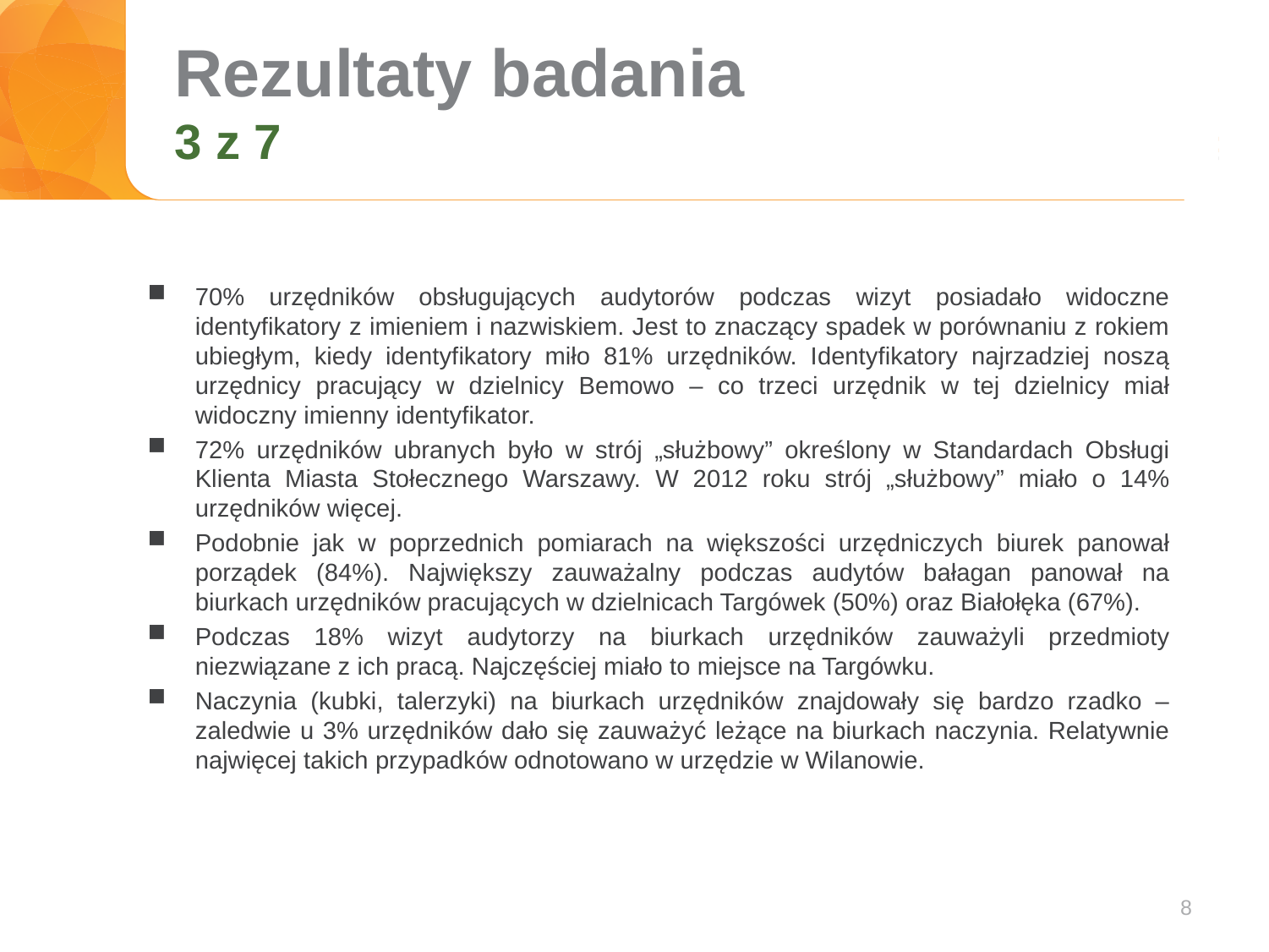

# Rezultaty badania 3 z 7
70% urzędników obsługujących audytorów podczas wizyt posiadało widoczne identyfikatory z imieniem i nazwiskiem. Jest to znaczący spadek w porównaniu z rokiem ubiegłym, kiedy identyfikatory miło 81% urzędników. Identyfikatory najrzadziej noszą urzędnicy pracujący w dzielnicy Bemowo – co trzeci urzędnik w tej dzielnicy miał widoczny imienny identyfikator.
72% urzędników ubranych było w strój „służbowy” określony w Standardach Obsługi Klienta Miasta Stołecznego Warszawy. W 2012 roku strój „służbowy” miało o 14% urzędników więcej.
Podobnie jak w poprzednich pomiarach na większości urzędniczych biurek panował porządek (84%). Największy zauważalny podczas audytów bałagan panował na biurkach urzędników pracujących w dzielnicach Targówek (50%) oraz Białołęka (67%).
Podczas 18% wizyt audytorzy na biurkach urzędników zauważyli przedmioty niezwiązane z ich pracą. Najczęściej miało to miejsce na Targówku.
Naczynia (kubki, talerzyki) na biurkach urzędników znajdowały się bardzo rzadko – zaledwie u 3% urzędników dało się zauważyć leżące na biurkach naczynia. Relatywnie najwięcej takich przypadków odnotowano w urzędzie w Wilanowie.

8